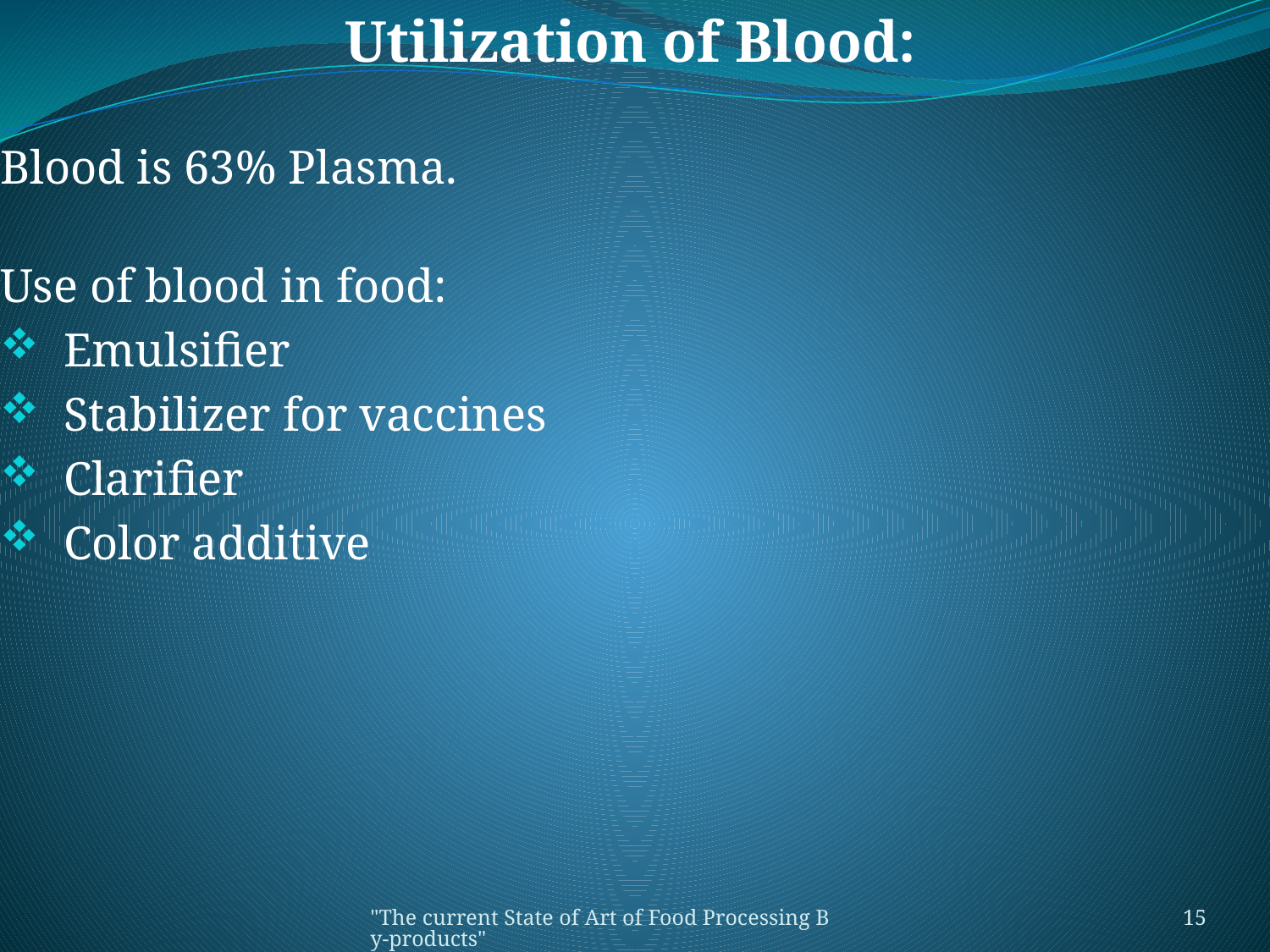

Utilization of Blood:
Blood is 63% Plasma.
Use of blood in food:
Emulsifier
Stabilizer for vaccines
Clarifier
Color additive

"The current State of Art of Food Processing By-products"
15